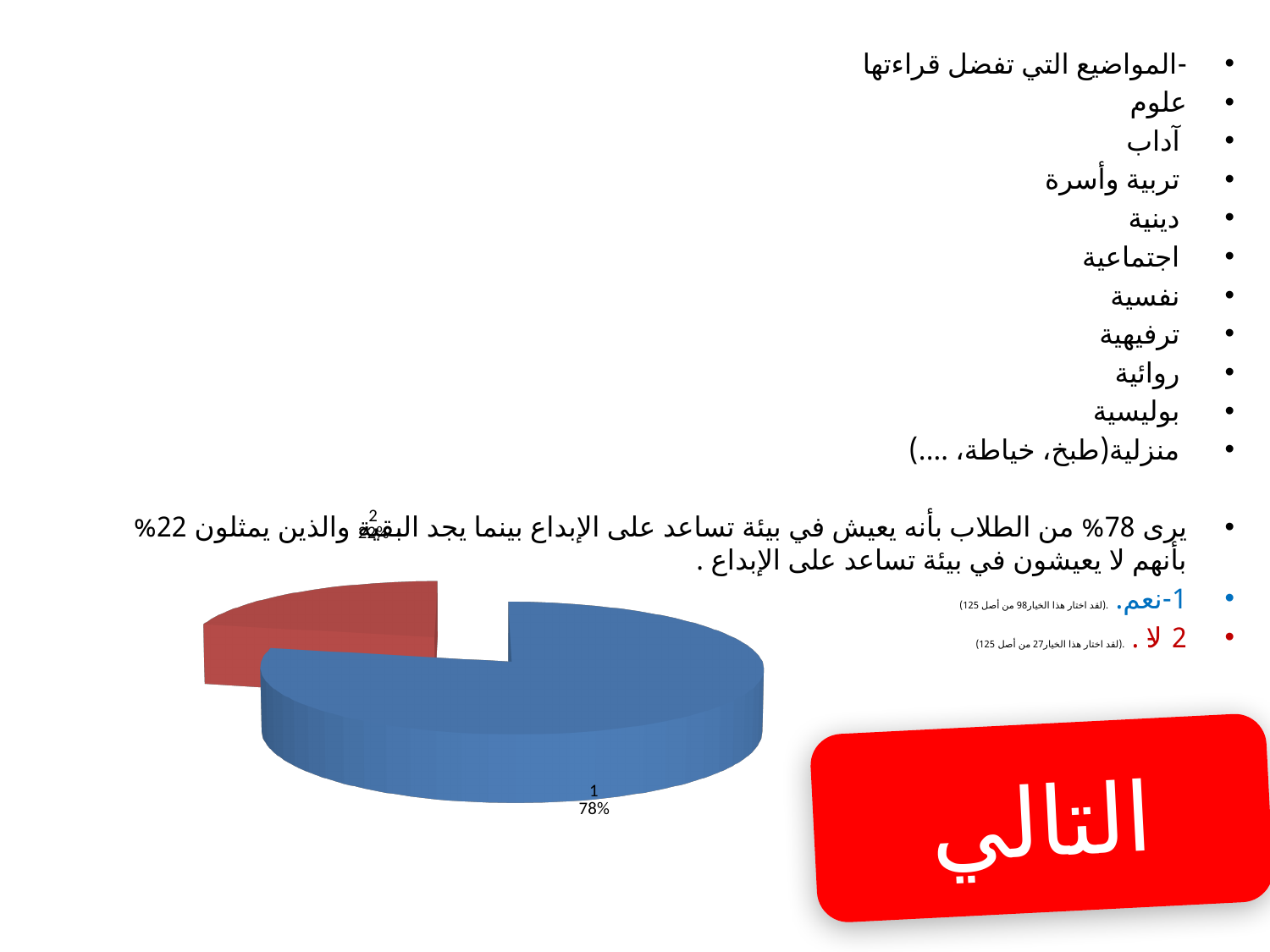

-المواضيع التي تفضل قراءتها
علوم
 آداب
 تربية وأسرة
 دينية
 اجتماعية
 نفسية
 ترفيهية
 روائية
 بوليسية
 منزلية(طبخ، خياطة، ....)

يرى 78% من الطلاب بأنه يعيش في بيئة تساعد على الإبداع بينما يجد البقية والذين يمثلون 22% بأنهم لا يعيشون في بيئة تساعد على الإبداع .
1-نعم. .(لقد اختار هذا الخيار98 من أصل 125)
2-لا . .(لقد اختار هذا الخيار27 من أصل 125)

[unsupported chart]

التالي